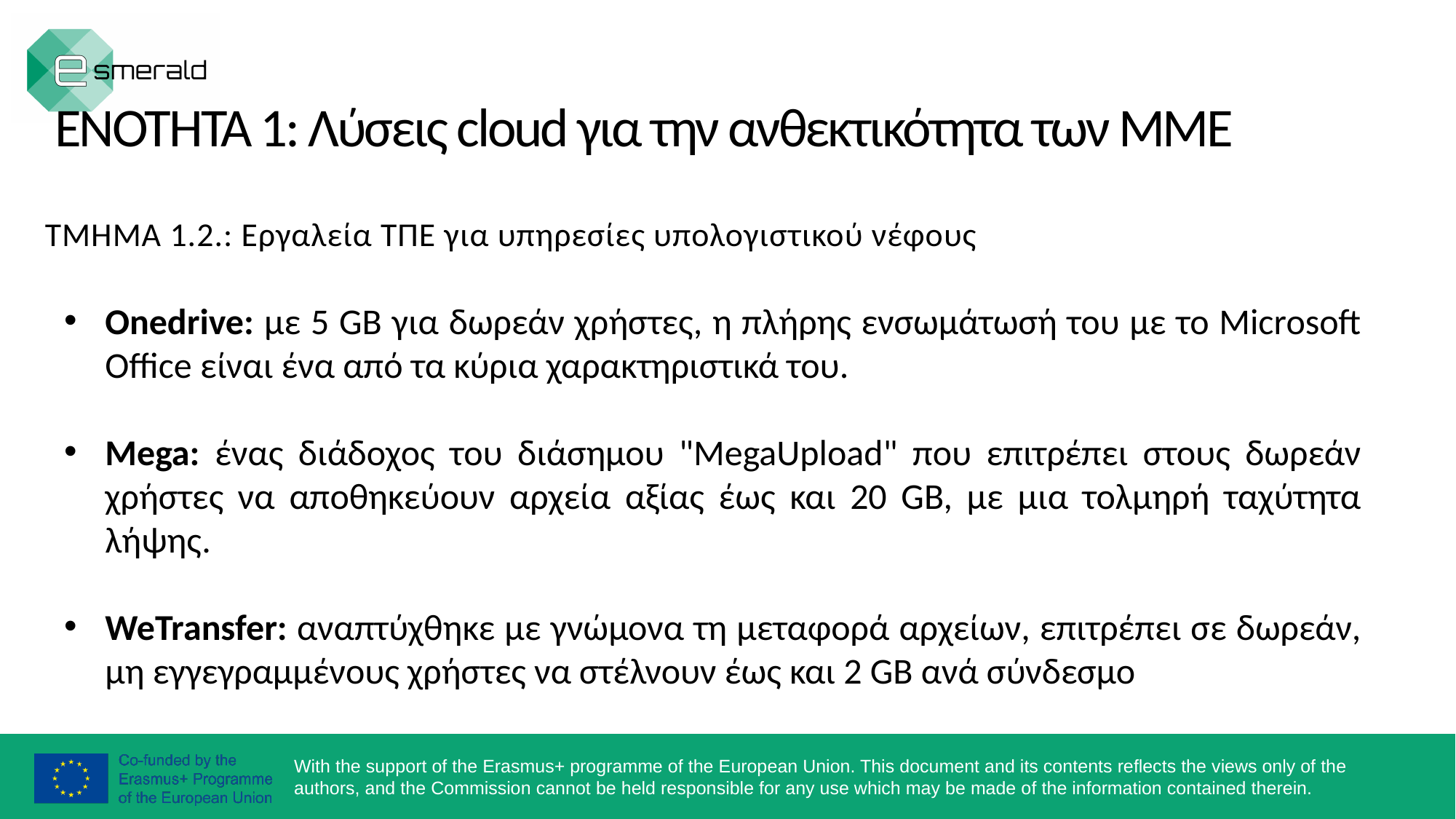

ΕΝΟΤΗΤΑ 1: Λύσεις cloud για την ανθεκτικότητα των ΜΜΕ
ΤΜΗΜΑ 1.2.: Εργαλεία ΤΠΕ για υπηρεσίες υπολογιστικού νέφους

Onedrive: με 5 GB για δωρεάν χρήστες, η πλήρης ενσωμάτωσή του με το Microsoft Office είναι ένα από τα κύρια χαρακτηριστικά του.

Mega: ένας διάδοχος του διάσημου "MegaUpload" που επιτρέπει στους δωρεάν χρήστες να αποθηκεύουν αρχεία αξίας έως και 20 GB, με μια τολμηρή ταχύτητα λήψης.

WeTransfer: αναπτύχθηκε με γνώμονα τη μεταφορά αρχείων, επιτρέπει σε δωρεάν, μη εγγεγραμμένους χρήστες να στέλνουν έως και 2 GB ανά σύνδεσμο